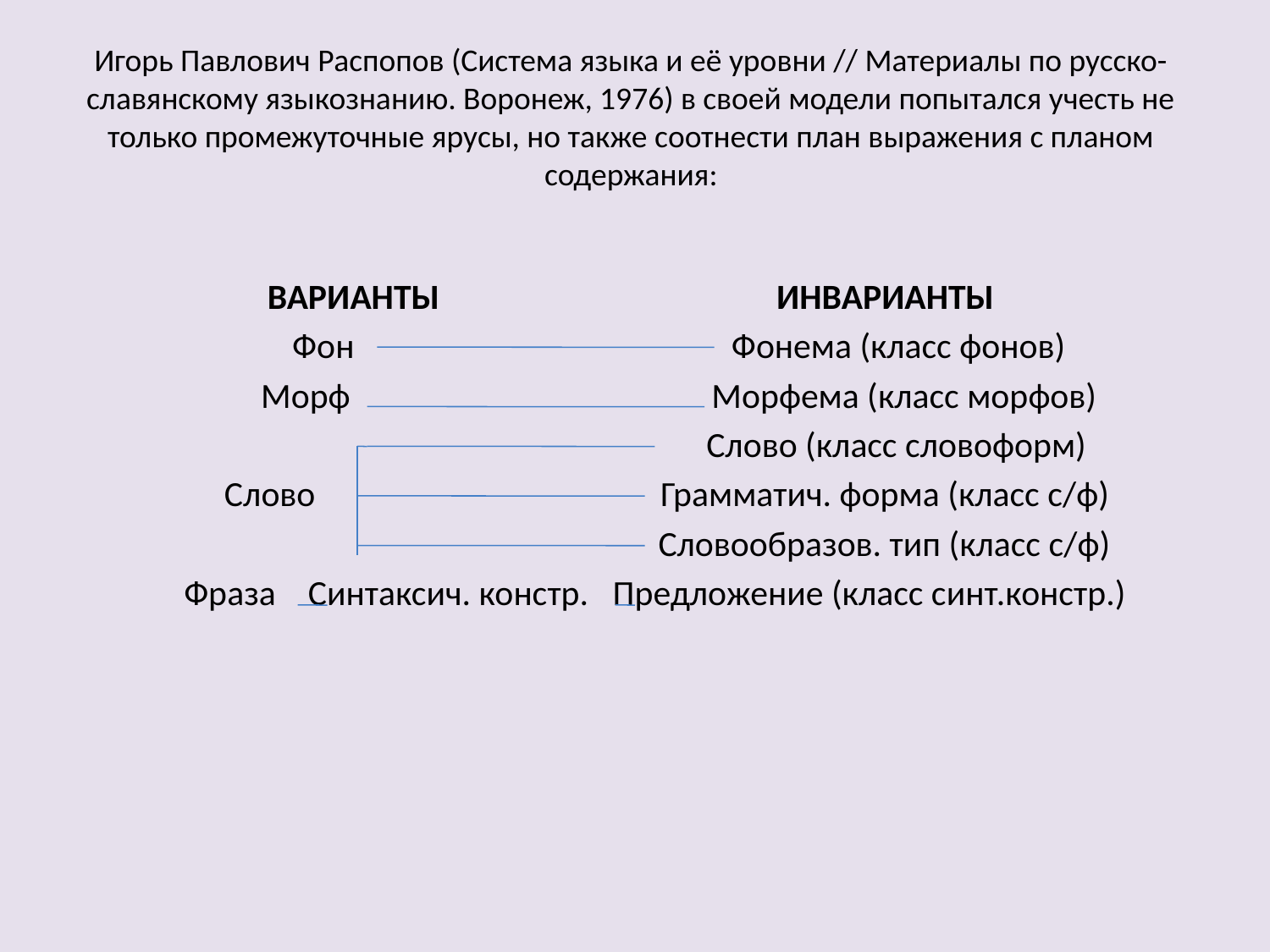

# Игорь Павлович Распопов (Система языка и её уровни // Материалы по русско-славянскому языкознанию. Воронеж, 1976) в своей модели попытался учесть не только промежуточные ярусы, но также соотнести план выражения с планом содержания:

ВАРИАНТЫ                                          ИНВАРИАНТЫ
            Фон                                               Фонема (класс фонов)
            Морф                                             Морфема (класс морфов)
                                                                  Слово (класс словоформ)
           Слово                                           Грамматич. форма (класс с/ф)
                                                               Словообразов. тип (класс с/ф)
           Фраза    Синтаксич. констр.   Предложение (класс синт.констр.)